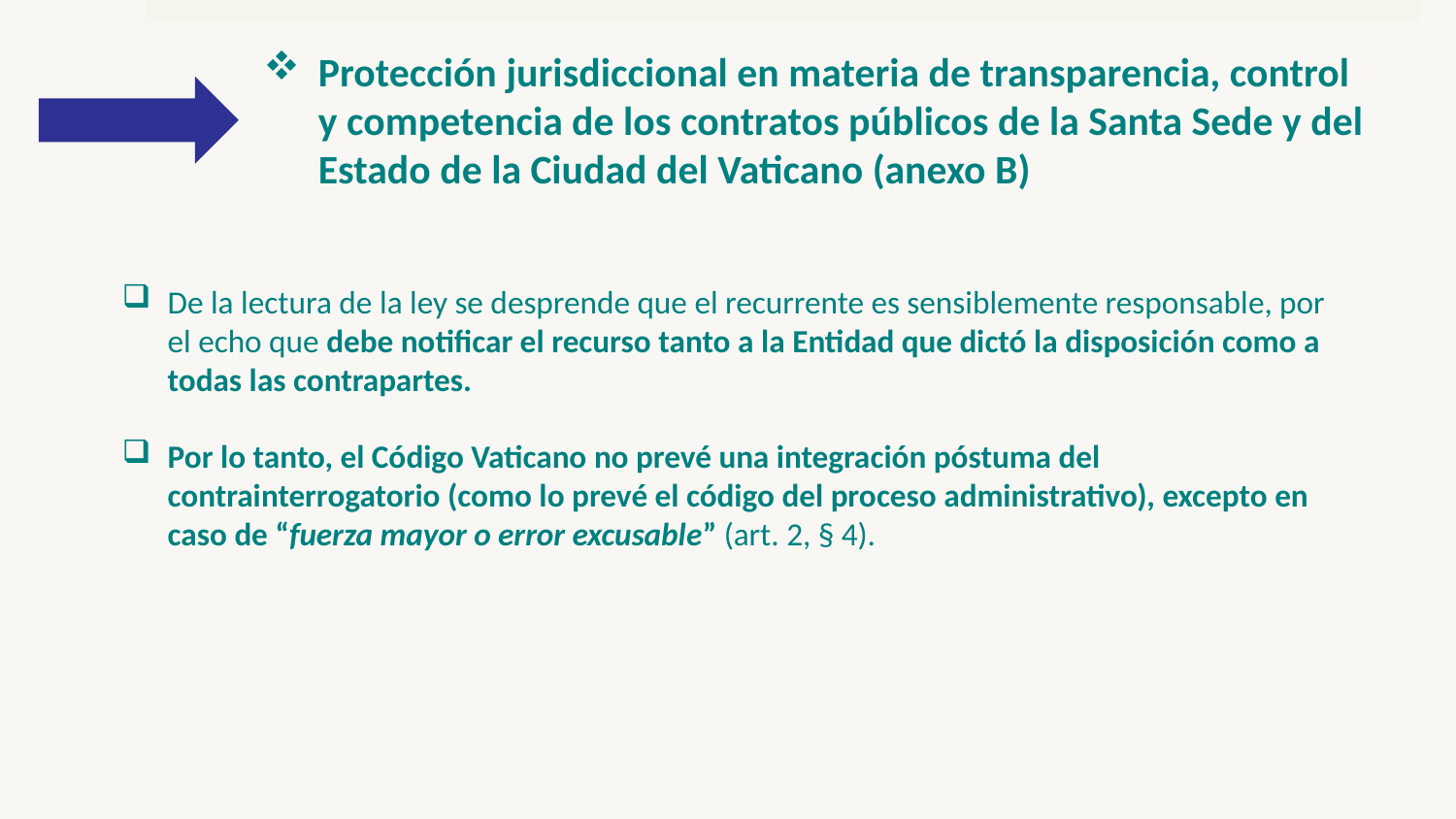

Protección jurisdiccional en materia de transparencia, control y competencia de los contratos públicos de la Santa Sede y del Estado de la Ciudad del Vaticano (anexo B)

De la lectura de la ley se desprende que el recurrente es sensiblemente responsable, por el echo que debe notificar el recurso tanto a la Entidad que dictó la disposición como a todas las contrapartes.

Por lo tanto, el Código Vaticano no prevé una integración póstuma del contrainterrogatorio (como lo prevé el código del proceso administrativo), excepto en caso de “fuerza mayor o error excusable” (art. 2, § 4).